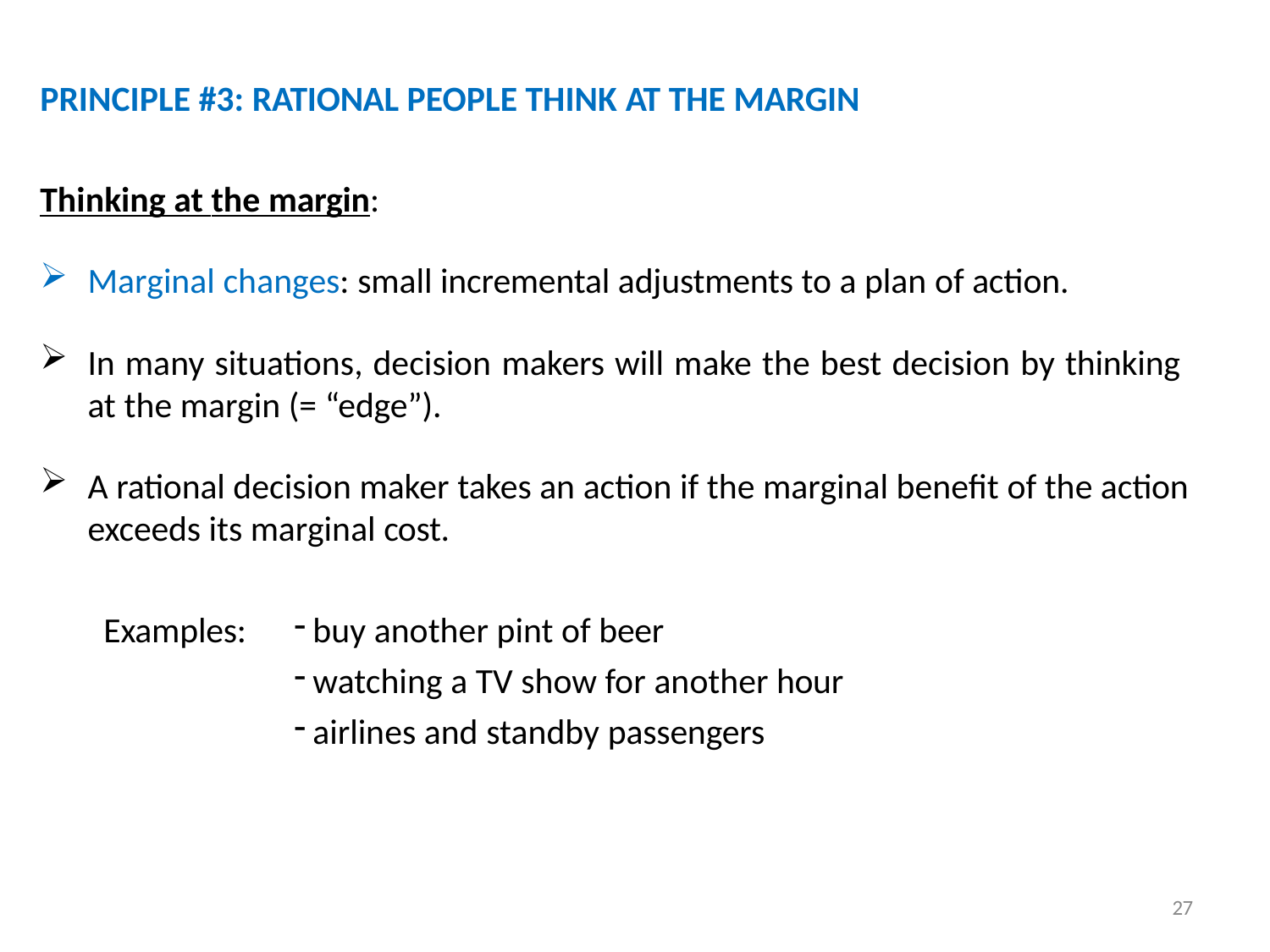

PRINCIPLE #3: RATIONAL PEOPLE THINK AT THE MARGIN

Thinking at the margin:
Marginal changes: small incremental adjustments to a plan of action.
In many situations, decision makers will make the best decision by thinking
at the margin (= “edge”).
A rational decision maker takes an action if the marginal benefit of the action exceeds its marginal cost.
buy another pint of beer
watching a TV show for another hour
airlines and standby passengers
Examples:
27